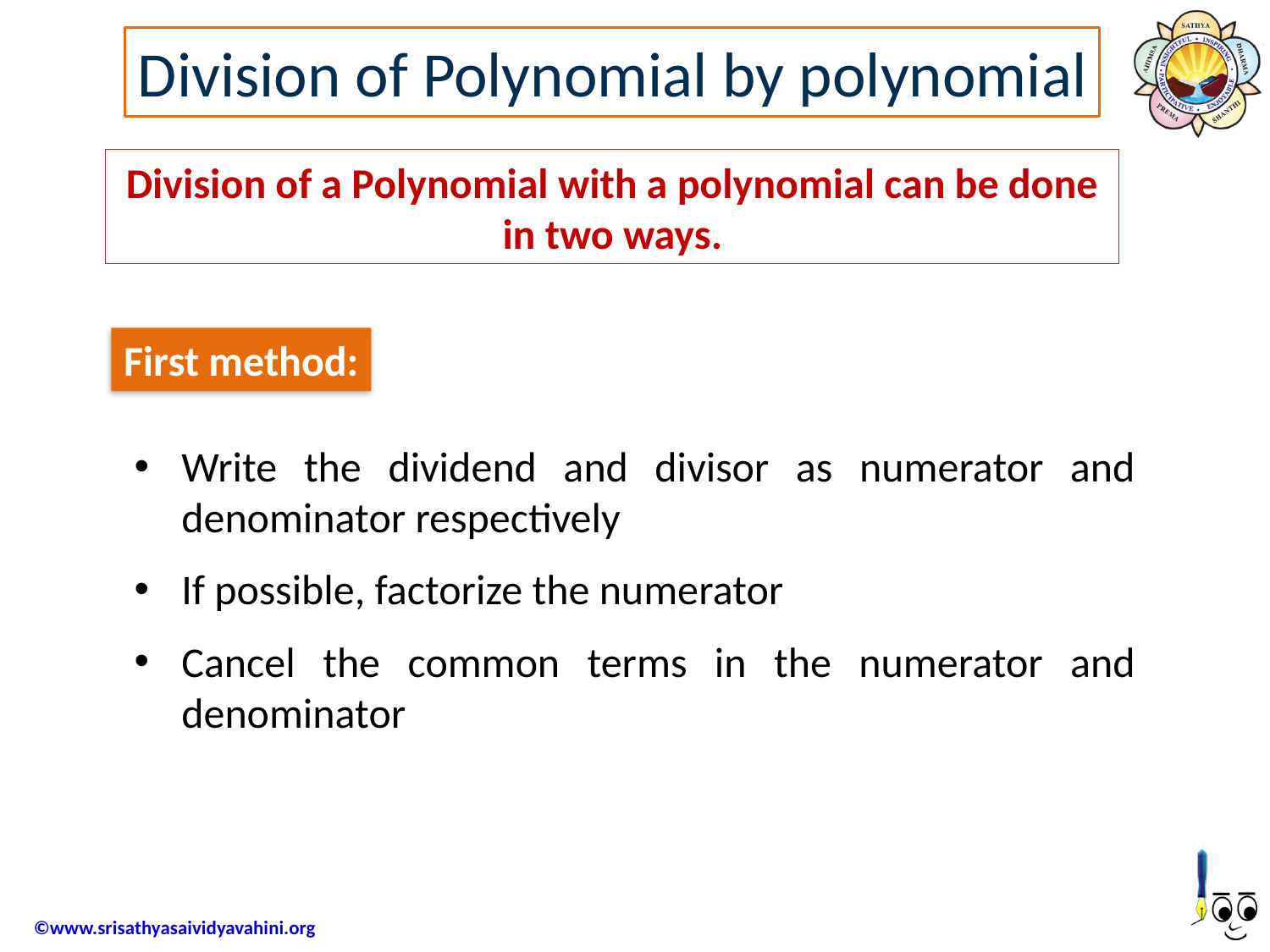

Division of Polynomial by polynomial
Division of a Polynomial with a polynomial can be done in two ways.
First method:
Write the dividend and divisor as numerator and denominator respectively
If possible, factorize the numerator
Cancel the common terms in the numerator and denominator